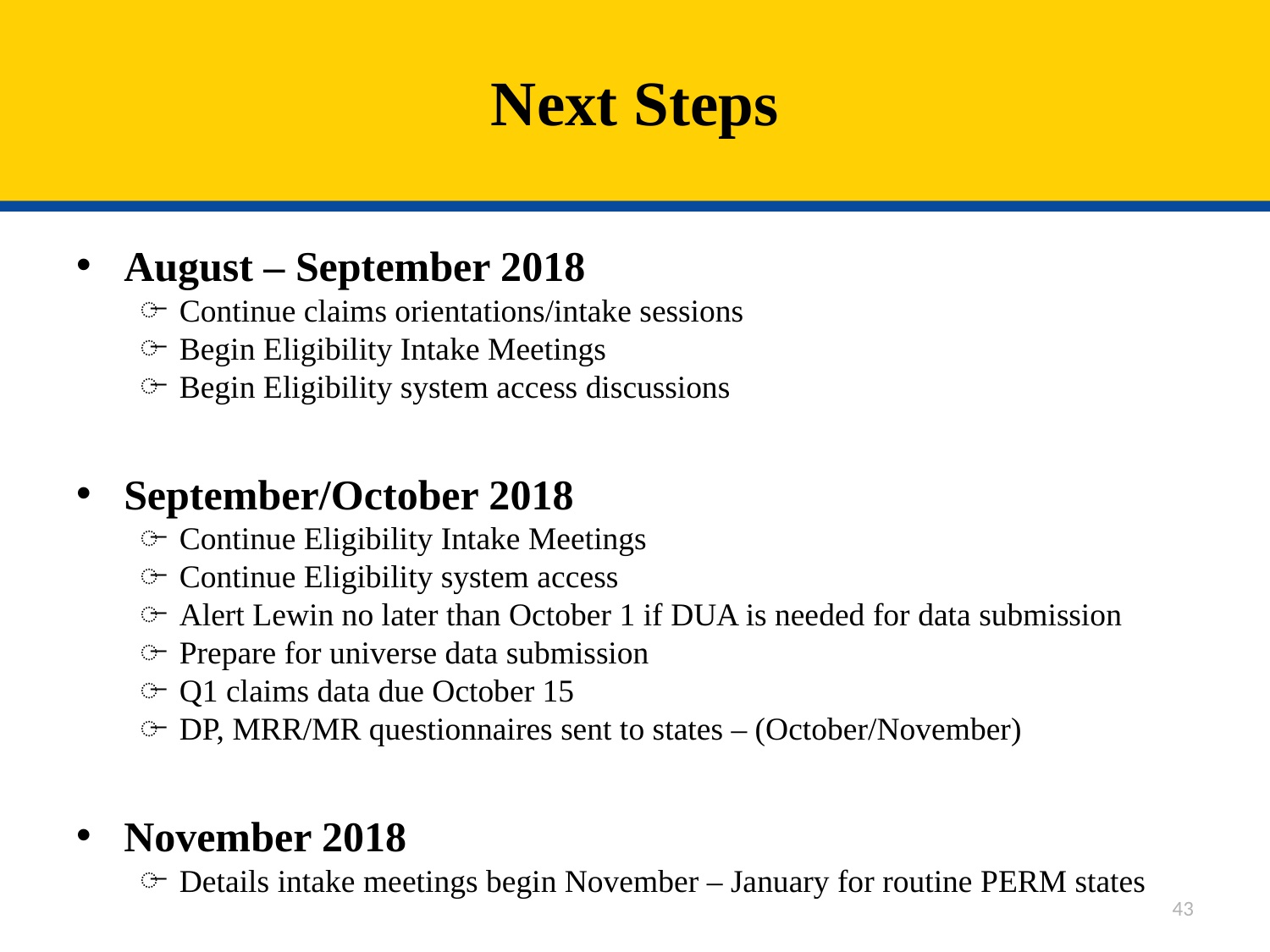

# Next Steps
August – September 2018
Continue claims orientations/intake sessions
Begin Eligibility Intake Meetings
Begin Eligibility system access discussions

September/October 2018
Continue Eligibility Intake Meetings
Continue Eligibility system access
Alert Lewin no later than October 1 if DUA is needed for data submission
Prepare for universe data submission
Q1 claims data due October 15
DP, MRR/MR questionnaires sent to states – (October/November)

November 2018
Details intake meetings begin November – January for routine PERM states
43